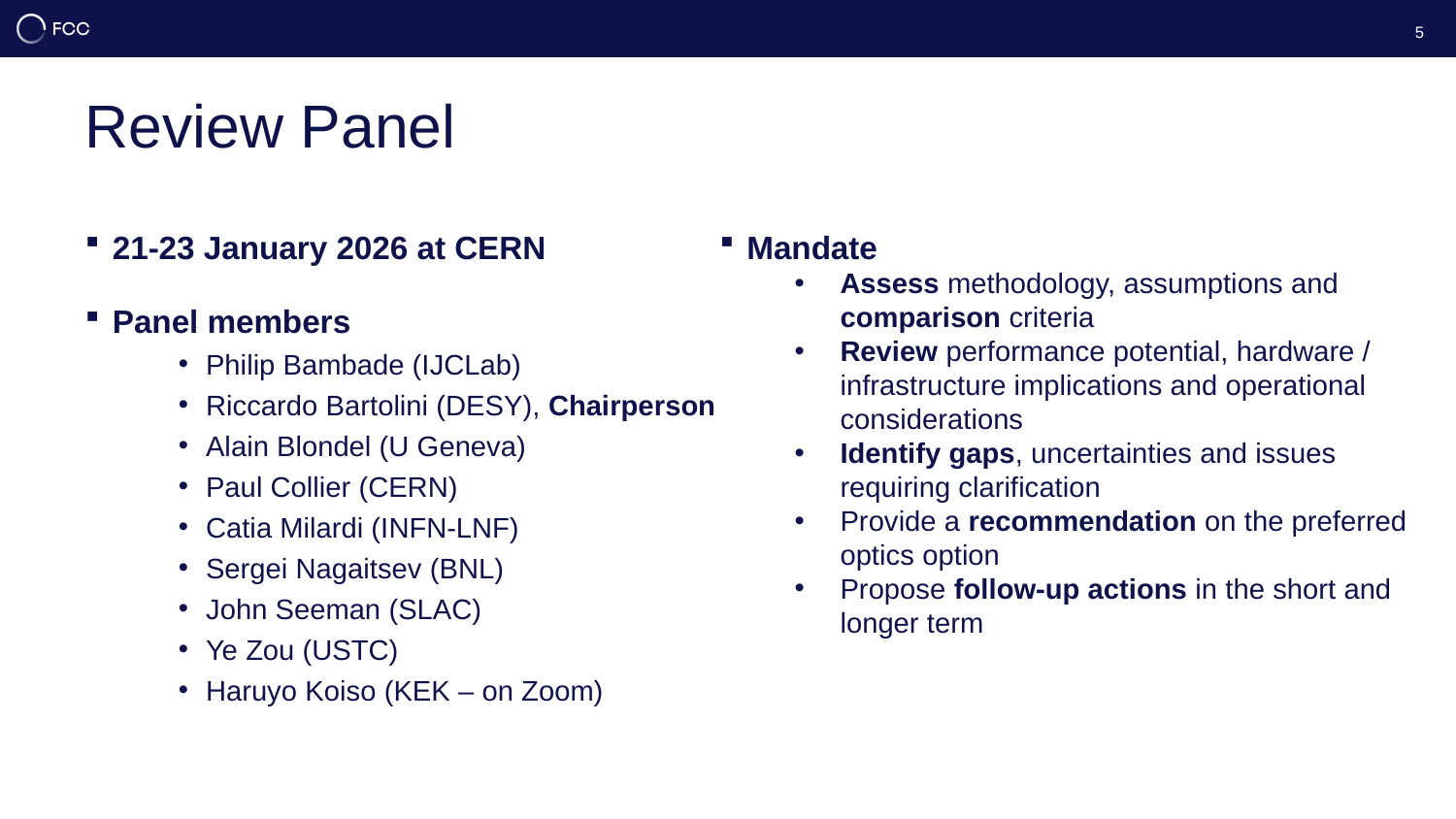

5
# Review Panel
21-23 January 2026 at CERN
Panel members
Philip Bambade (IJCLab)
Riccardo Bartolini (DESY), Chairperson
Alain Blondel (U Geneva)
Paul Collier (CERN)
Catia Milardi (INFN-LNF)
Sergei Nagaitsev (BNL)
John Seeman (SLAC)
Ye Zou (USTC)
Haruyo Koiso (KEK – on Zoom)

Mandate
Assess methodology, assumptions and comparison criteria
Review performance potential, hardware / infrastructure implications and operational considerations
Identify gaps, uncertainties and issues requiring clarification
Provide a recommendation on the preferred optics option
Propose follow-up actions in the short and longer term